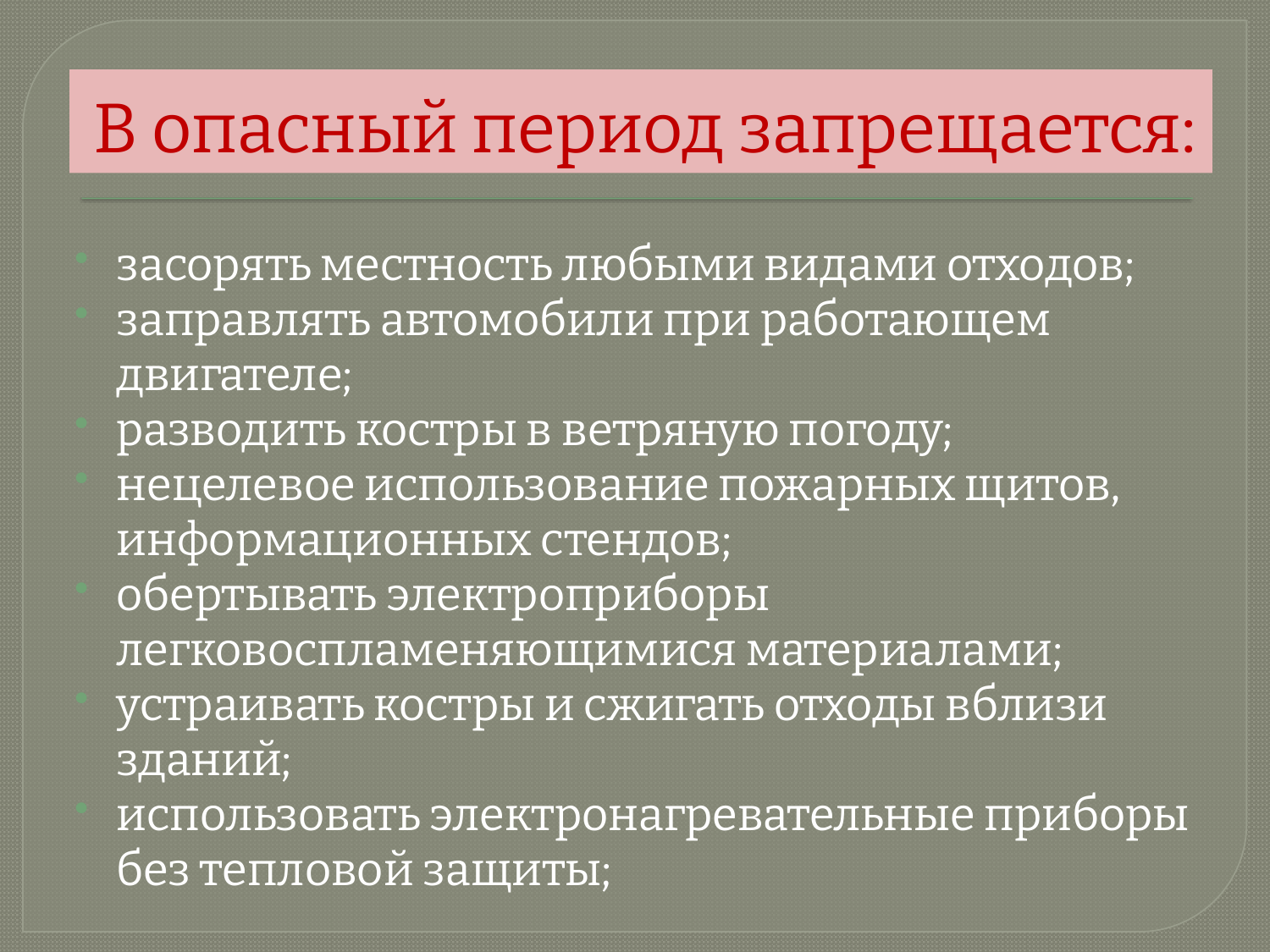

# В опасный период запрещается:
засорять местность любыми видами отходов;
заправлять автомобили при работающем двигателе;
разводить костры в ветряную погоду;
нецелевое использование пожарных щитов, информационных стендов;
обертывать электроприборы легковоспламеняющимися материалами;
устраивать костры и сжигать отходы вблизи зданий;
использовать электронагревательные приборы без тепловой защиты;